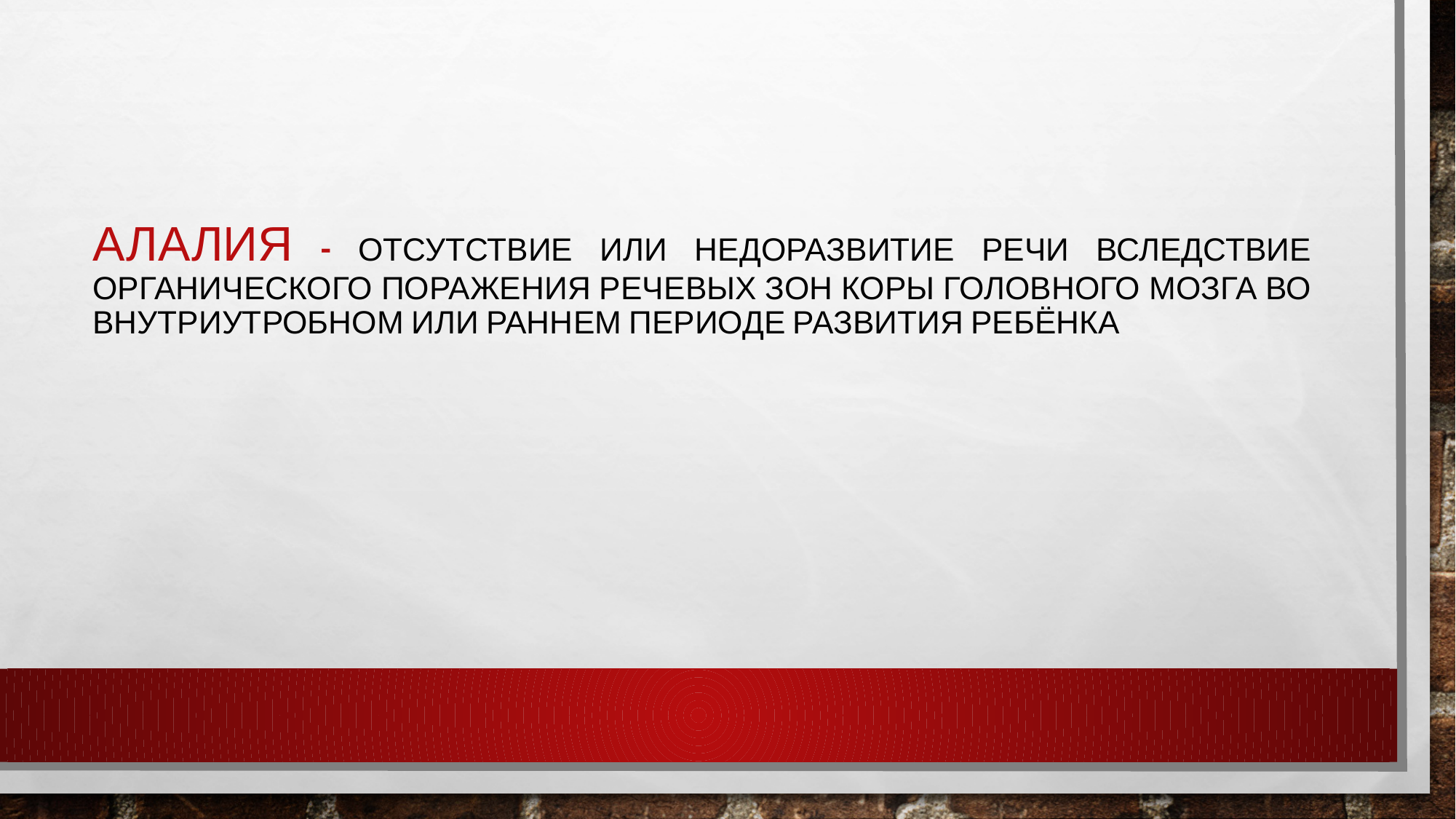

# Алалия – отсутствие или недоразвитие речи вследствие органического поражения речевых зон коры головного мозга во внутриутробном или раннем периоде развития ребёнка